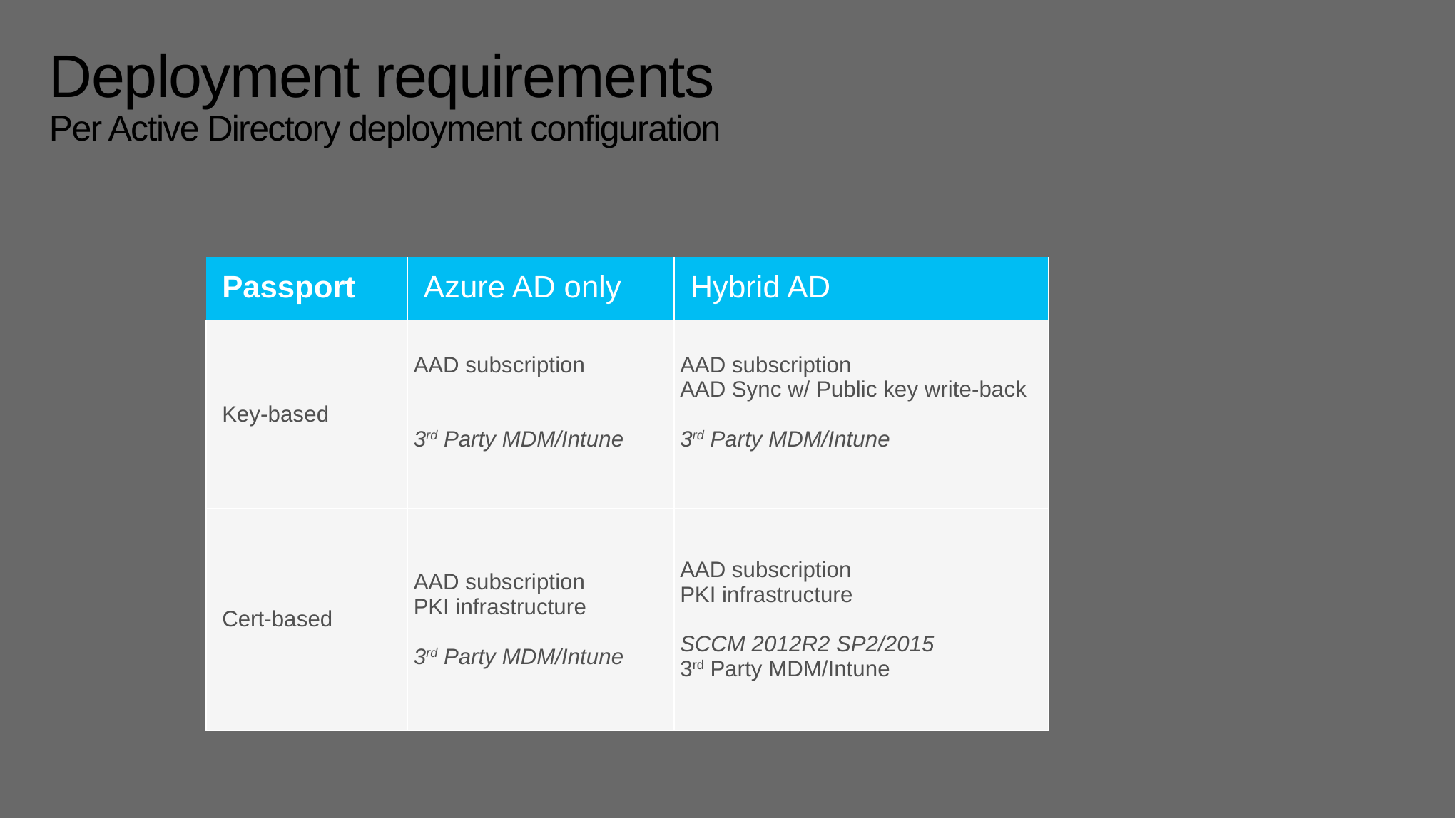

# Deployment requirements Per Active Directory deployment configuration
| Passport | Azure AD only | Hybrid AD |
| --- | --- | --- |
| Key-based | AAD subscription 3rd Party MDM/Intune | AAD subscription AAD Sync w/ Public key write-back 3rd Party MDM/Intune |
| Cert-based | AAD subscription PKI infrastructure 3rd Party MDM/Intune | AAD subscription PKI infrastructure SCCM 2012R2 SP2/2015 3rd Party MDM/Intune |